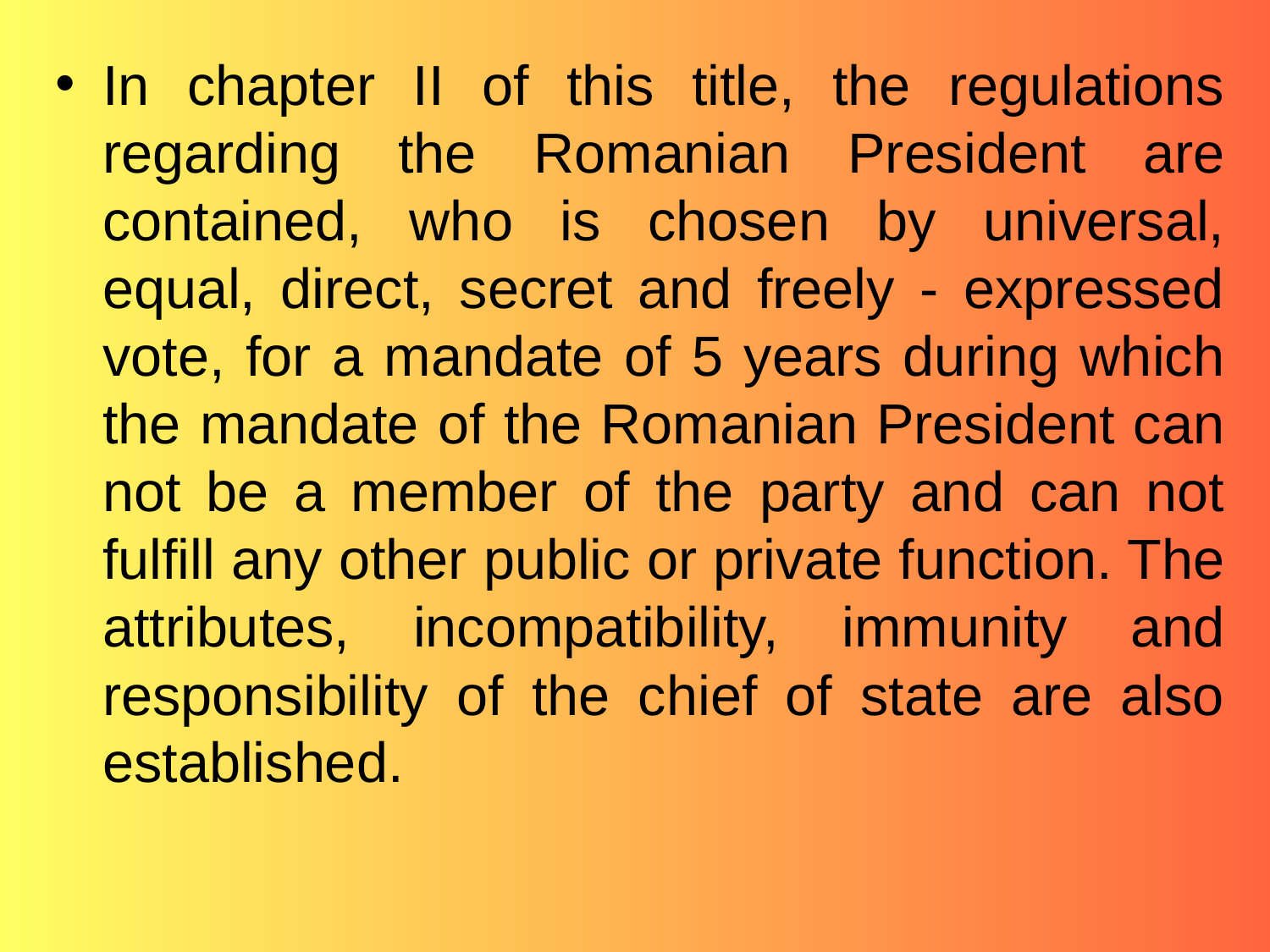

In chapter II of this title, the regulations regarding the Romanian President are contained, who is chosen by universal, equal, direct, secret and freely - expressed vote, for a mandate of 5 years during which the mandate of the Romanian President can not be a member of the party and can not fulfill any other public or private function. The attributes, incompatibility, immunity and responsibility of the chief of state are also established.